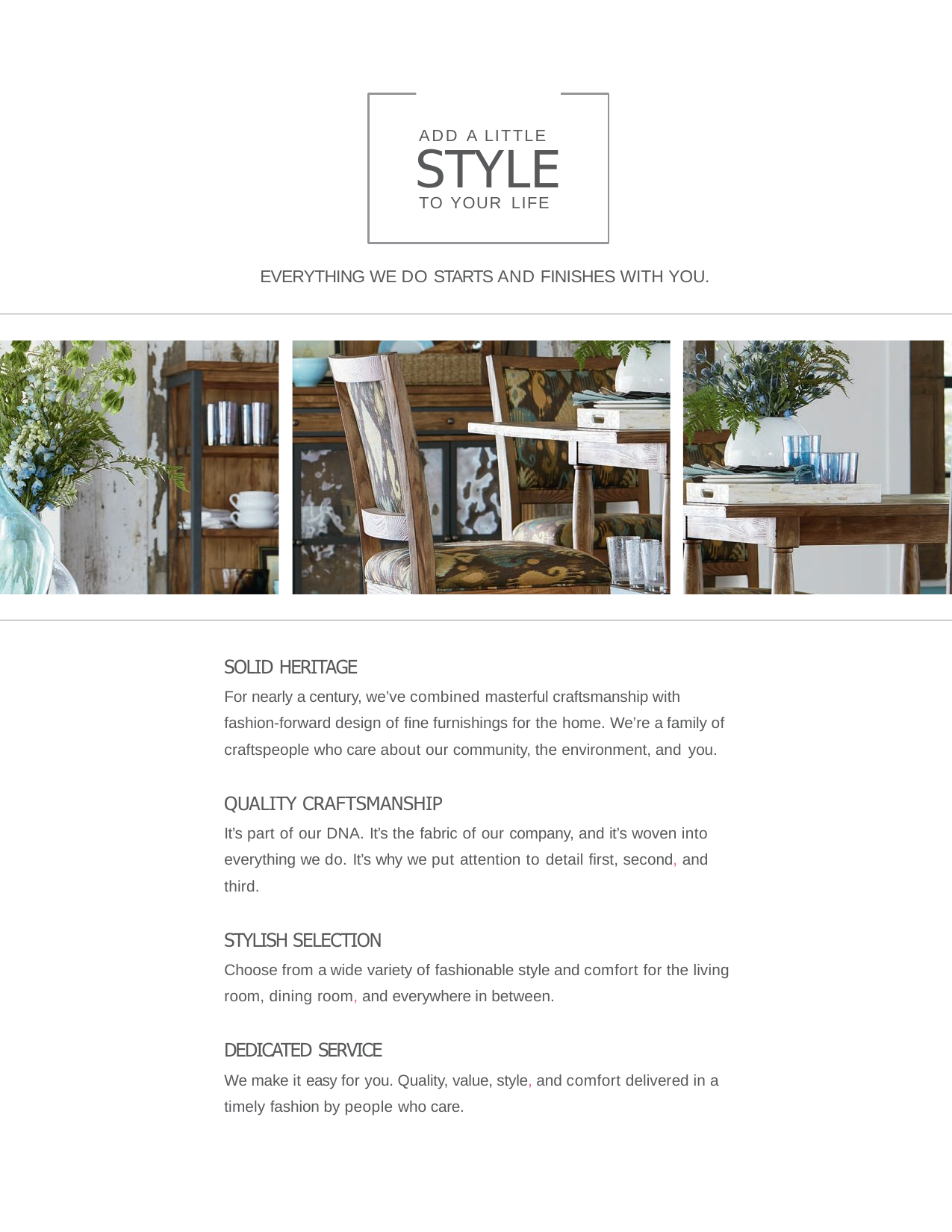

ADD A LITTLE
# STYLE
TO YOUR LIFE
EVERYTHING WE DO STARTS AND FINISHES WITH YOU.

SOLID HERITAGE
For nearly a century, we’ve combined masterful craftsmanship with  fashion-forward design of fine furnishings for the home. We’re a family of  craftspeople who care about our community, the environment, and you.

QUALITY CRAFTSMANSHIP
It’s part of our DNA. It’s the fabric of our company, and it’s woven into  everything we do. It’s why we put attention to detail first, second, and  third.

STYLISH SELECTION
Choose from a wide variety of fashionable style and comfort for the living  room, dining room, and everywhere in between.

DEDICATED SERVICE
We make it easy for you. Quality, value, style, and comfort delivered in a  timely fashion by people who care.